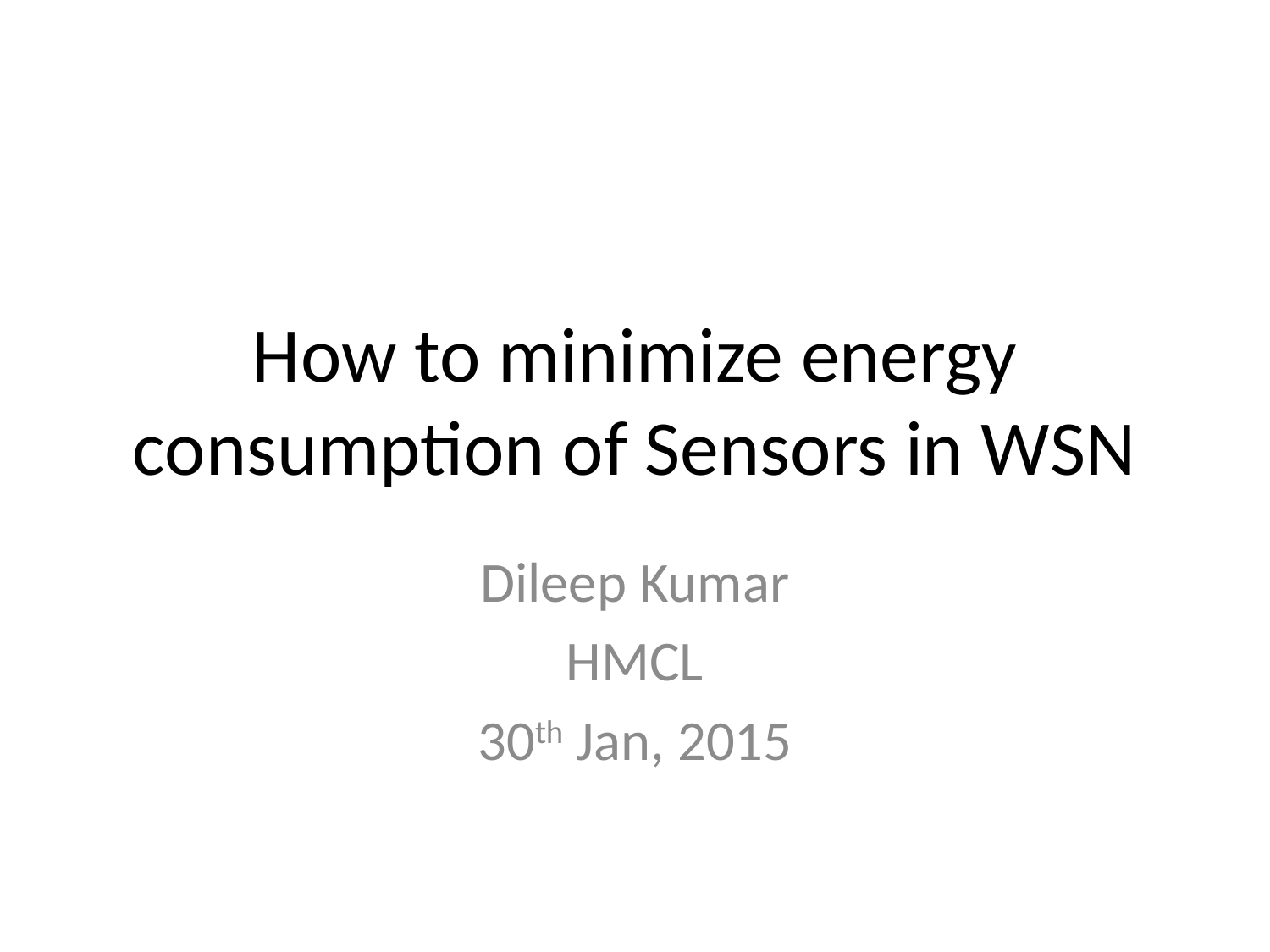

# How to minimize energy consumption of Sensors in WSN
Dileep Kumar
HMCL
30th Jan, 2015